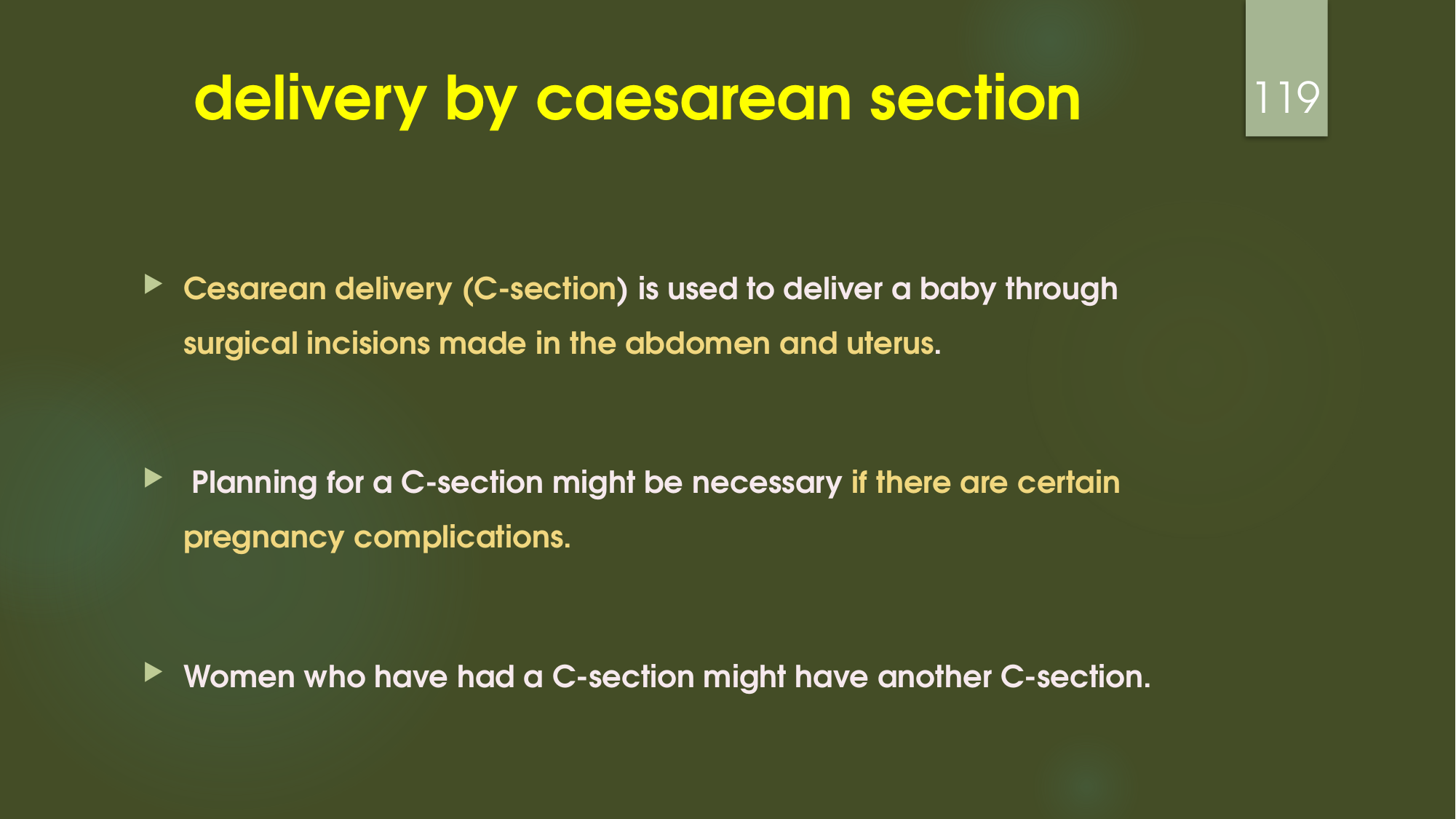

119
# delivery by caesarean section
Cesarean delivery (C-section) is used to deliver a baby through surgical incisions made in the abdomen and uterus.

 Planning for a C-section might be necessary if there are certain pregnancy complications.

Women who have had a C-section might have another C-section.